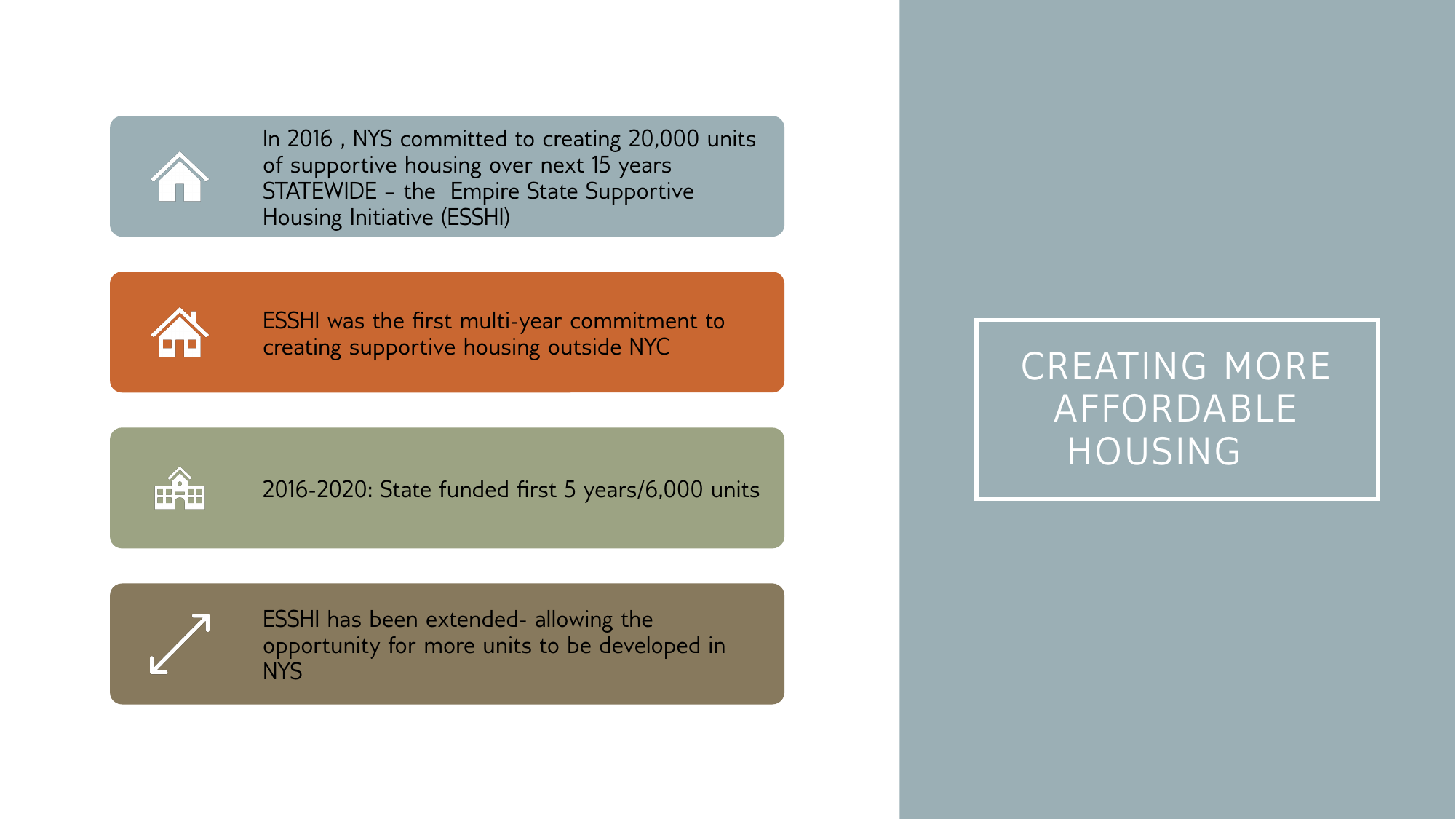

In 2016 , NYS committed to creating 20,000 units of supportive housing over next 15 years STATEWIDE – the  Empire State Supportive Housing Initiative (ESSHI)
ESSHI was the first multi-year commitment to creating supportive housing outside NYC
2016-2020: State funded first 5 years/6,000 units
ESSHI has been extended- allowing the opportunity for more units to be developed in NYS
# Creating More Affordable Housing